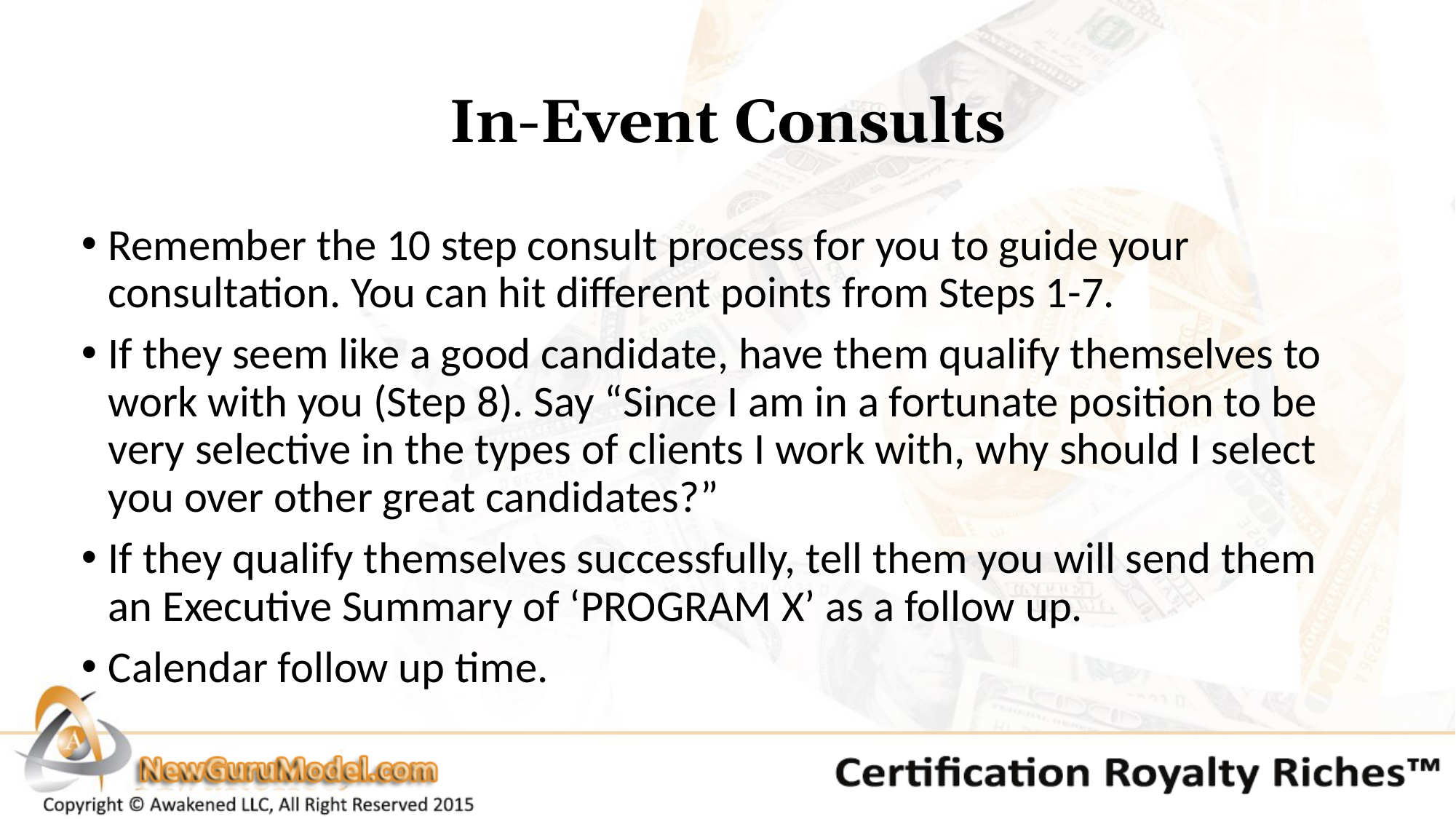

# In-Event Consults

Remember the 10 step consult process for you to guide your consultation. You can hit different points from Steps 1-7.
If they seem like a good candidate, have them qualify themselves to work with you (Step 8). Say “Since I am in a fortunate position to be very selective in the types of clients I work with, why should I select you over other great candidates?”
If they qualify themselves successfully, tell them you will send them an Executive Summary of ‘PROGRAM X’ as a follow up.
Calendar follow up time.